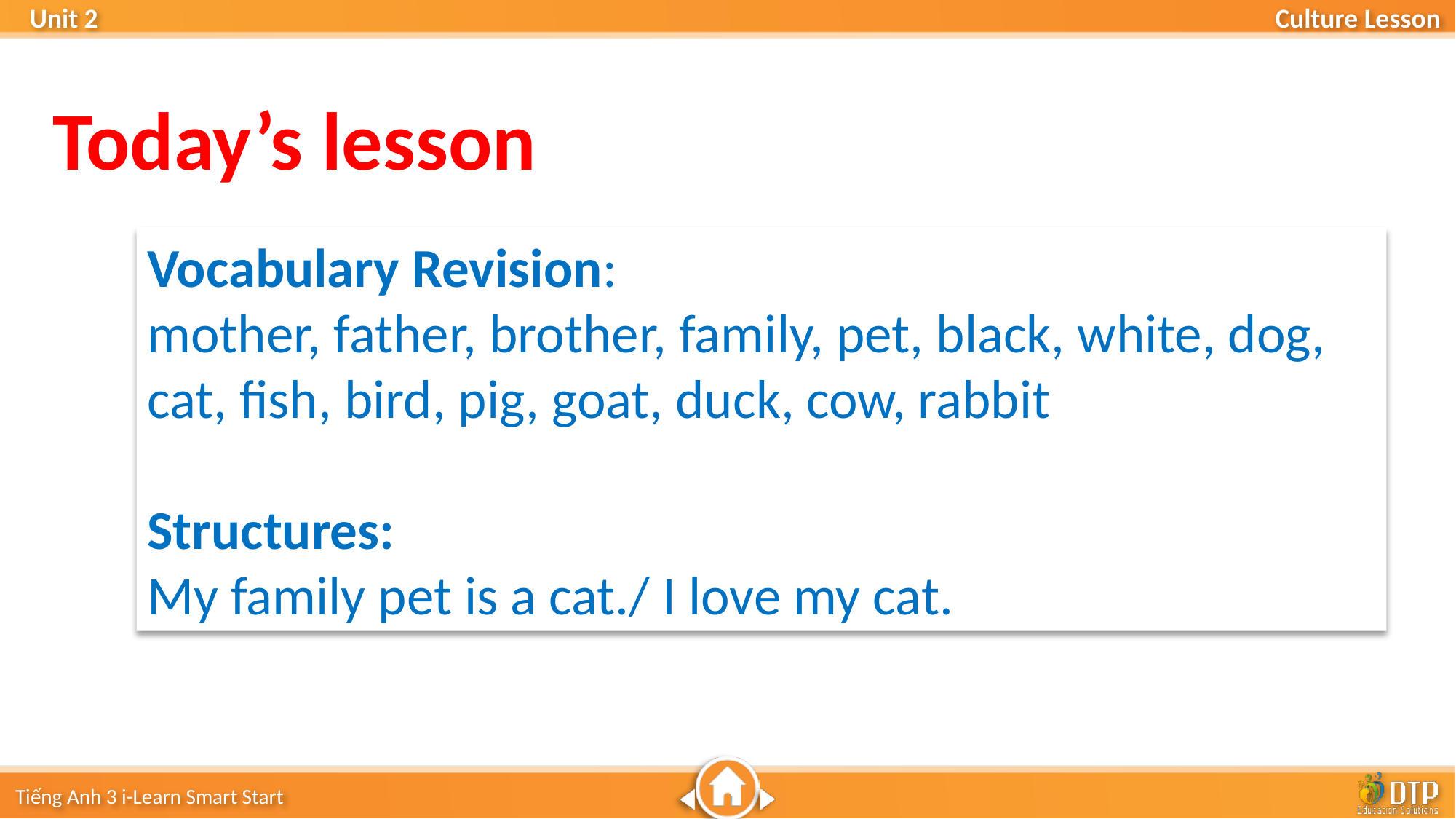

Today’s lesson
Vocabulary Revision:
mother, father, brother, family, pet, black, white, dog, cat, fish, bird, pig, goat, duck, cow, rabbit

Structures:
My family pet is a cat./ I love my cat.